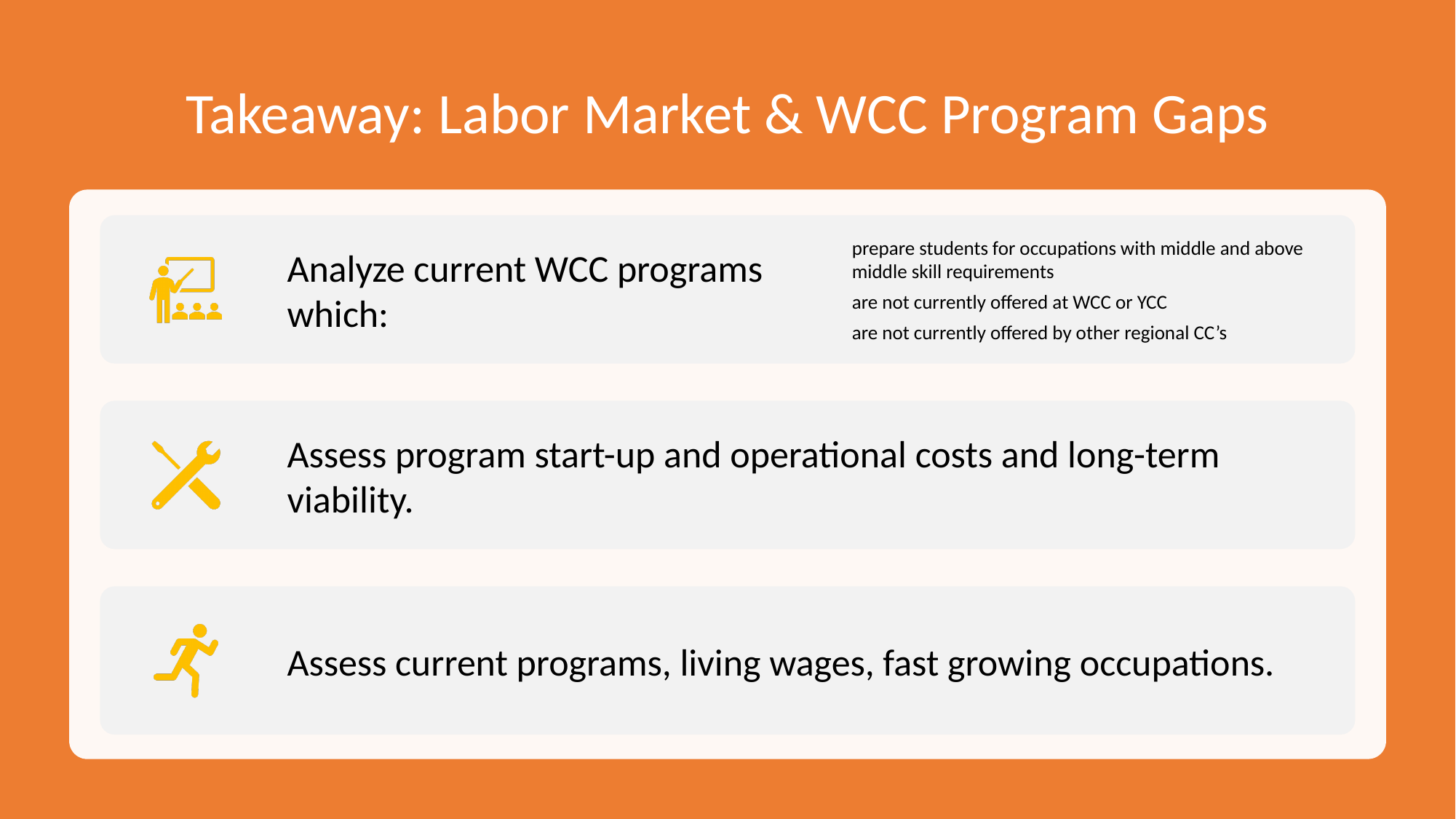

# Takeaway: Labor Market & WCC Program Gaps

Analyze current WCC programs which:
prepare students for occupations with middle and above middle skill requirements
are not currently offered at WCC or YCC
are not currently offered by other regional CC’s
Assess program start-up and operational costs and long-term viability.
Assess current programs, living wages, fast growing occupations.